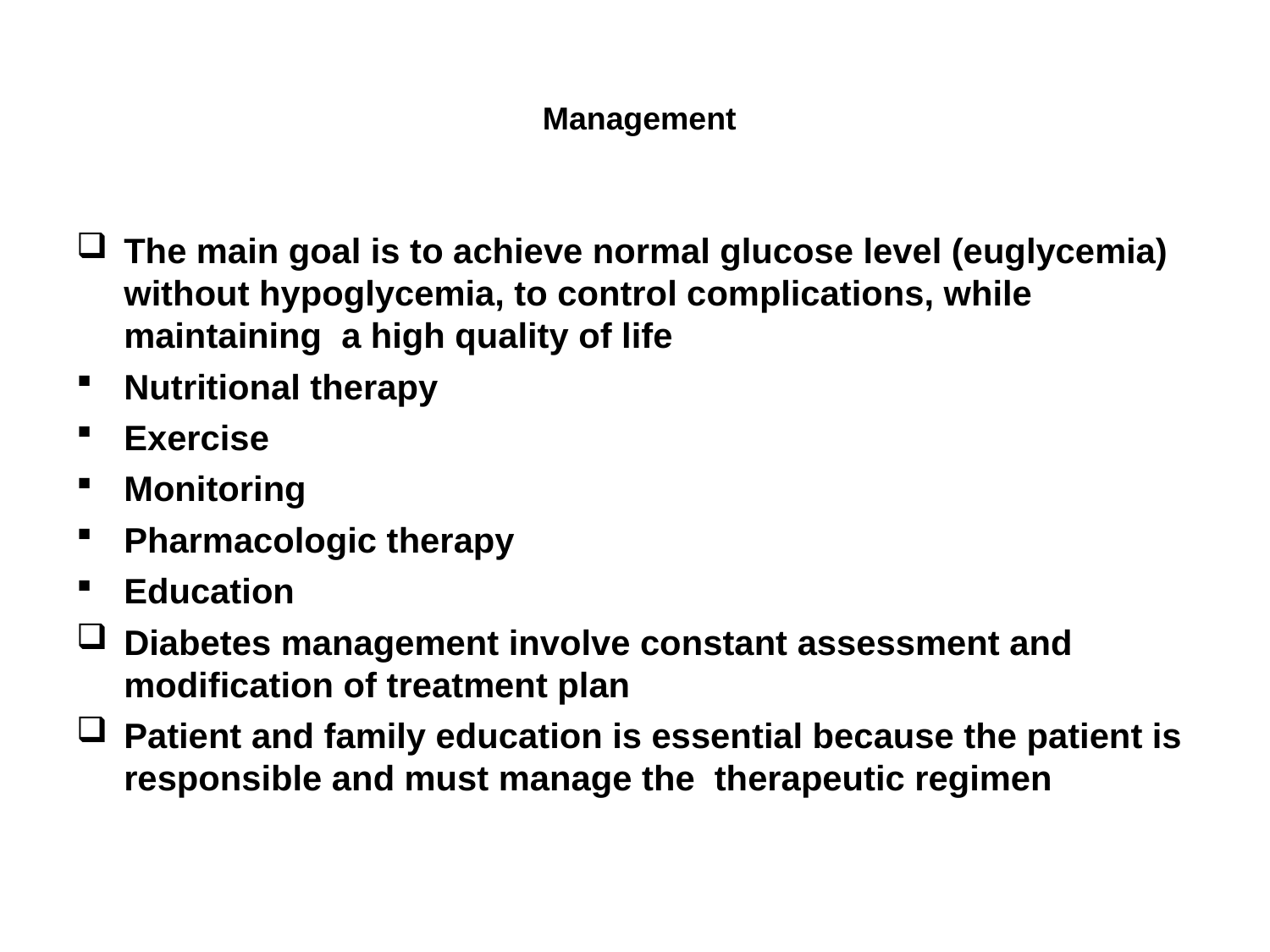

# Management
The main goal is to achieve normal glucose level (euglycemia) without hypoglycemia, to control complications, while maintaining  a high quality of life
Nutritional therapy
Exercise
Monitoring
Pharmacologic therapy
Education
Diabetes management involve constant assessment and modification of treatment plan
Patient and family education is essential because the patient is responsible and must manage the  therapeutic regimen